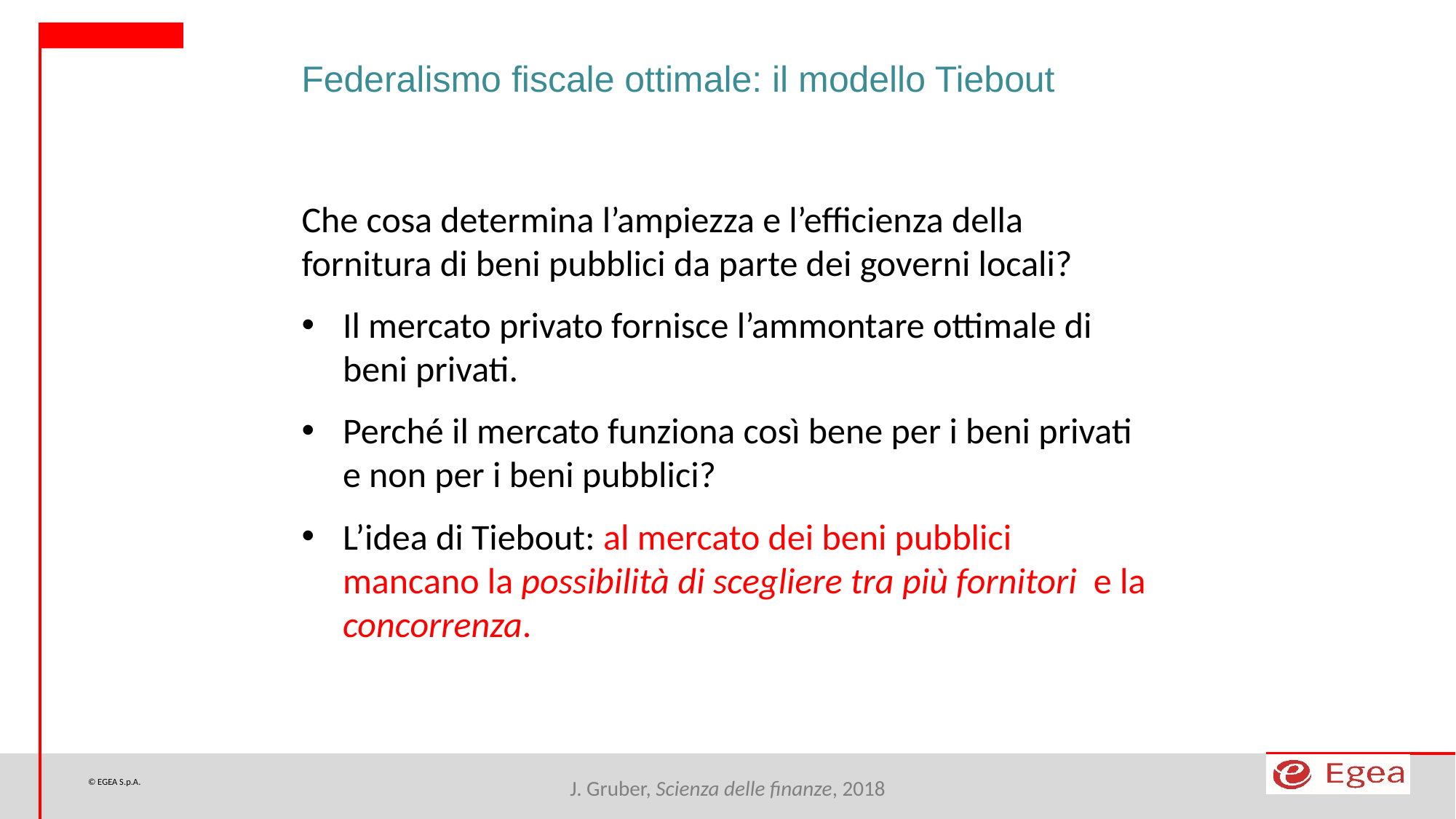

Federalismo fiscale ottimale: il modello Tiebout
Che cosa determina l’ampiezza e l’efficienza della fornitura di beni pubblici da parte dei governi locali?
Il mercato privato fornisce l’ammontare ottimale di beni privati.
Perché il mercato funziona così bene per i beni privati e non per i beni pubblici?
L’idea di Tiebout: al mercato dei beni pubblici mancano la possibilità di scegliere tra più fornitori  e la concorrenza.